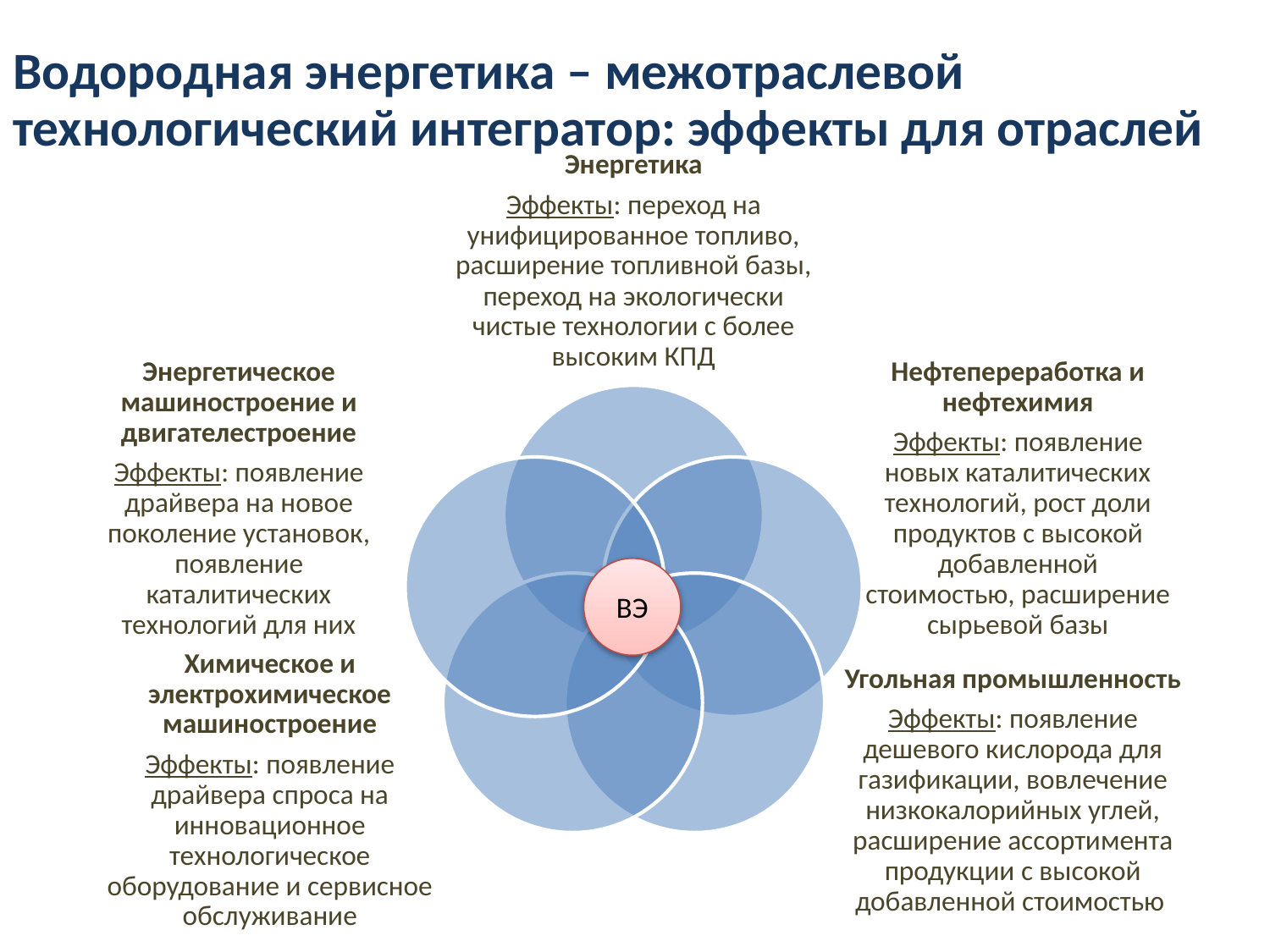

# Водородная энергетика – межотраслевой технологический интегратор: эффекты для отраслей
Энергетика
Эффекты: переход на унифицированное топливо, расширение топливной базы, переход на экологически чистые технологии с более высоким КПД
Нефтепереработка и нефтехимия
Эффекты: появление новых каталитических технологий, рост доли продуктов с высокой добавленной стоимостью, расширение сырьевой базы
Угольная промышленность
Эффекты: появление дешевого кислорода для газификации, вовлечение низкокалорийных углей, расширение ассортимента продукции с высокой добавленной стоимостью
Химическое и электрохимическое машиностроение
Эффекты: появление драйвера спроса на инновационное технологическое оборудование и сервисное обслуживание
Энергетическое машиностроение и двигателестроение
Эффекты: появление драйвера на новое поколение установок, появление каталитических технологий для них
ВЭ